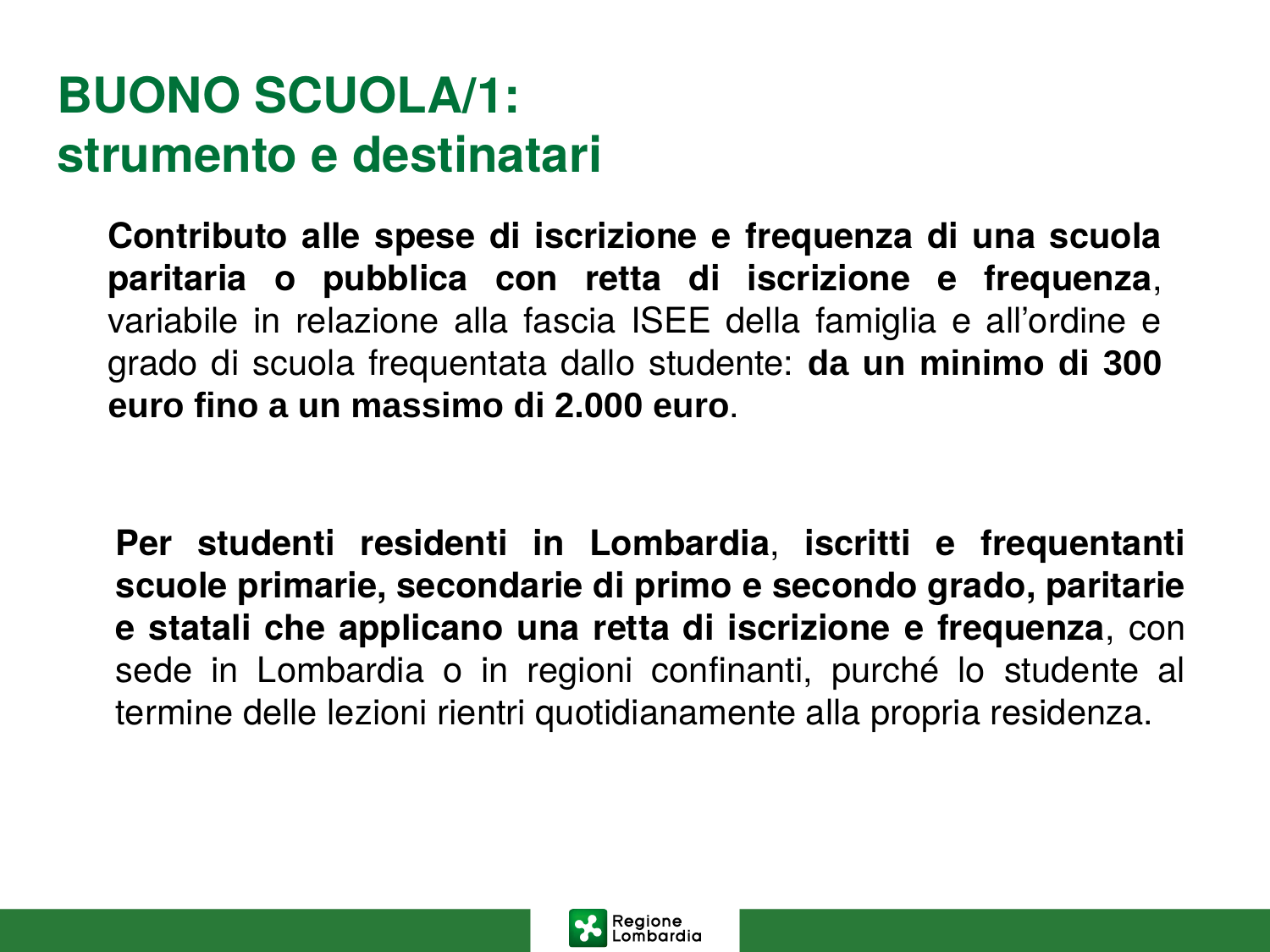

# BUONO SCUOLA/1: strumento e destinatari
Contributo alle spese di iscrizione e frequenza di una scuola paritaria o pubblica con retta di iscrizione e frequenza, variabile in relazione alla fascia ISEE della famiglia e all’ordine e grado di scuola frequentata dallo studente: da un minimo di 300 euro fino a un massimo di 2.000 euro.
Per studenti residenti in Lombardia, iscritti e frequentanti scuole primarie, secondarie di primo e secondo grado, paritarie e statali che applicano una retta di iscrizione e frequenza, con sede in Lombardia o in regioni confinanti, purché lo studente al termine delle lezioni rientri quotidianamente alla propria residenza.